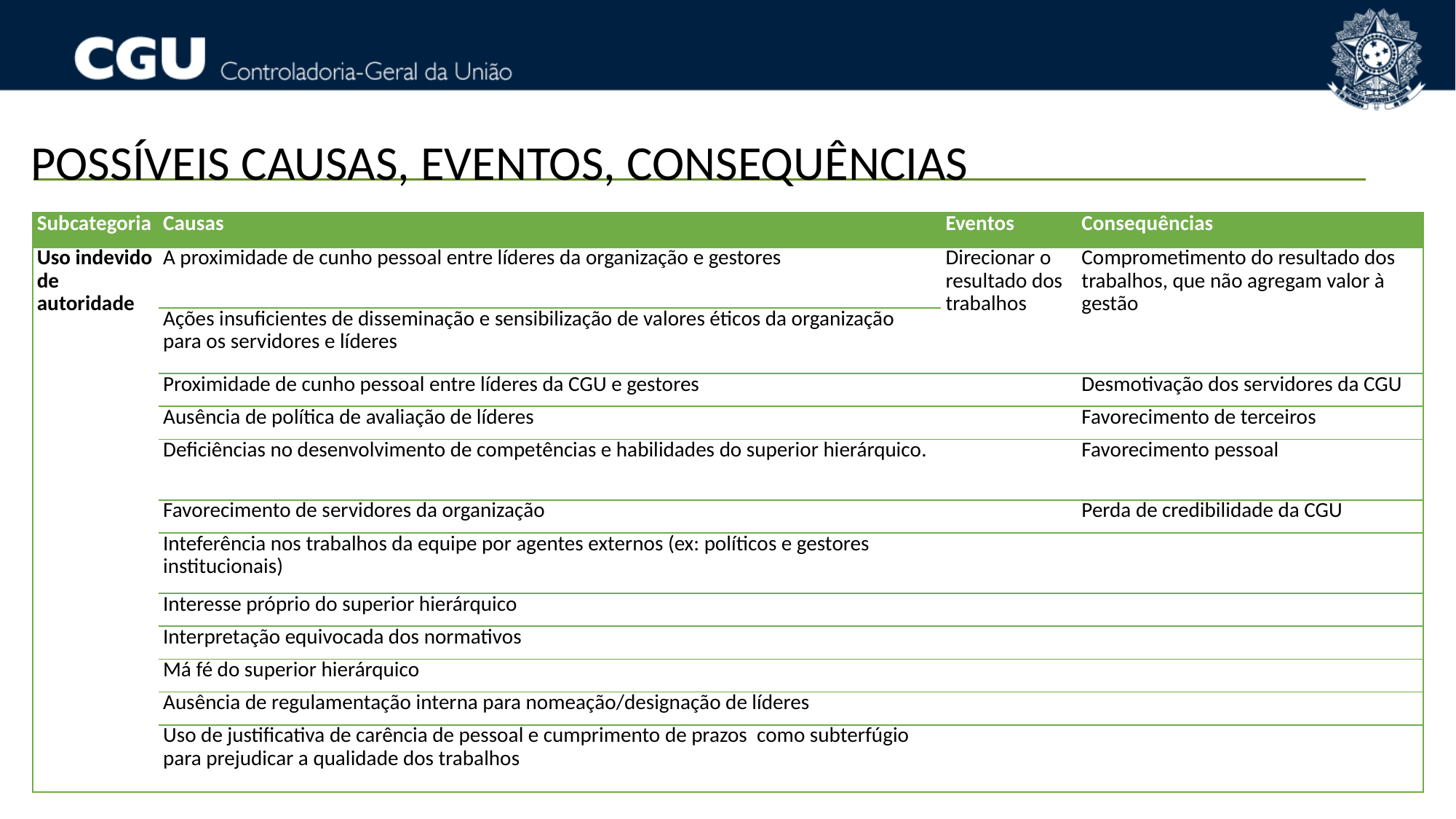

POSSÍVEIS CAUSAS, EVENTOS, CONSEQUÊNCIAS
| Subcategoria | Causas | Eventos | Consequências |
| --- | --- | --- | --- |
| Uso indevido de autoridade | A proximidade de cunho pessoal entre líderes da organização e gestores | Direcionar o resultado dos trabalhos | Comprometimento do resultado dos trabalhos, que não agregam valor à gestão |
|  | Ações insuficientes de disseminação e sensibilização de valores éticos da organização para os servidores e líderes |  |  |
|  | Proximidade de cunho pessoal entre líderes da CGU e gestores |  | Desmotivação dos servidores da CGU |
|  | Ausência de política de avaliação de líderes |  | Favorecimento de terceiros |
|  | Deficiências no desenvolvimento de competências e habilidades do superior hierárquico. |  | Favorecimento pessoal |
|  | Favorecimento de servidores da organização |  | Perda de credibilidade da CGU |
|  | Inteferência nos trabalhos da equipe por agentes externos (ex: políticos e gestores institucionais) |  |  |
|  | Interesse próprio do superior hierárquico |  |  |
|  | Interpretação equivocada dos normativos |  |  |
|  | Má fé do superior hierárquico |  |  |
|  | Ausência de regulamentação interna para nomeação/designação de líderes |  |  |
|  | Uso de justificativa de carência de pessoal e cumprimento de prazos como subterfúgio para prejudicar a qualidade dos trabalhos |  |  |